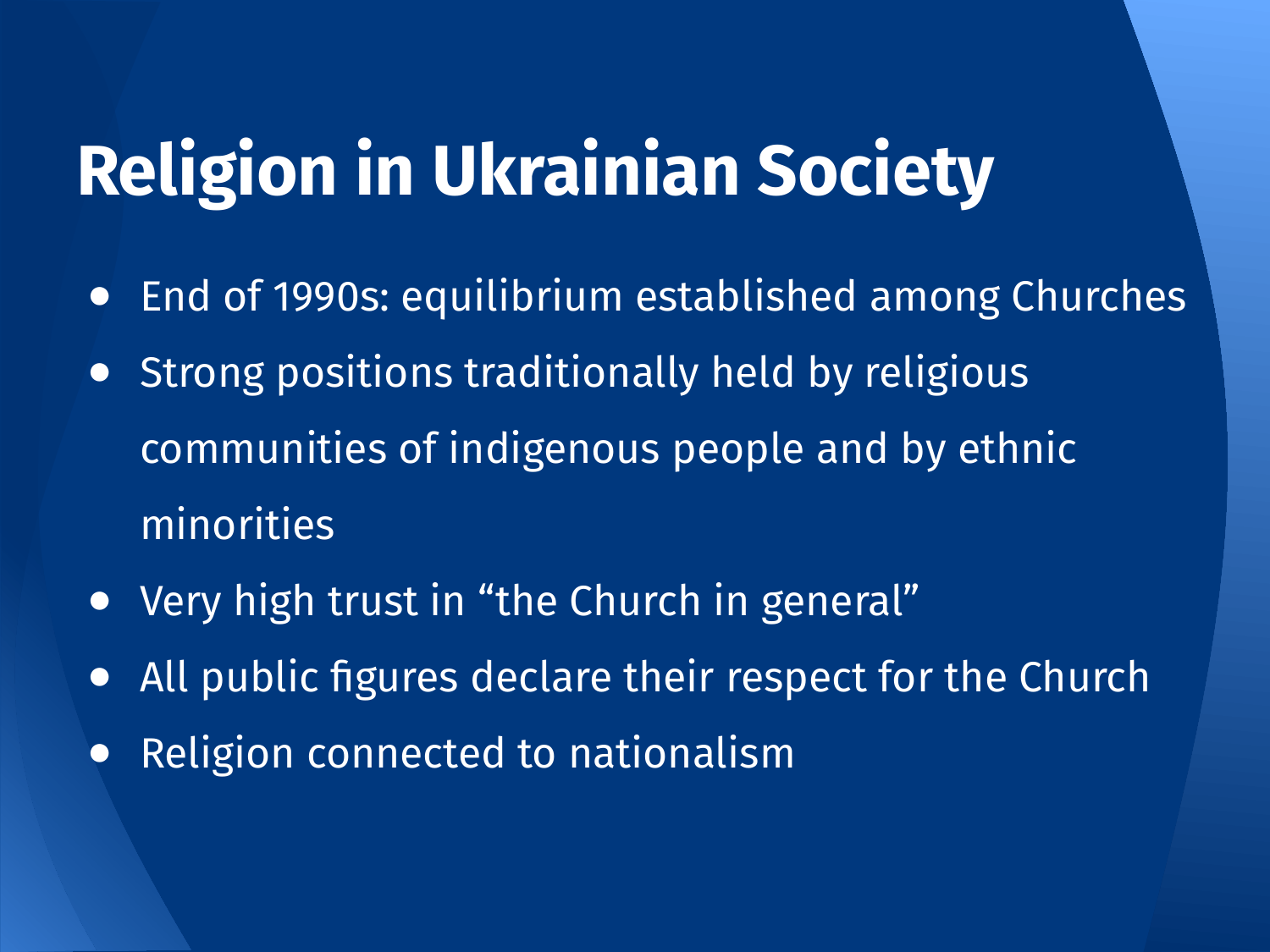

# Religion in Ukrainian Society
End of 1990s: equilibrium established among Churches
Strong positions traditionally held by religious communities of indigenous people and by ethnic minorities
Very high trust in “the Church in general”
All public figures declare their respect for the Church
Religion connected to nationalism